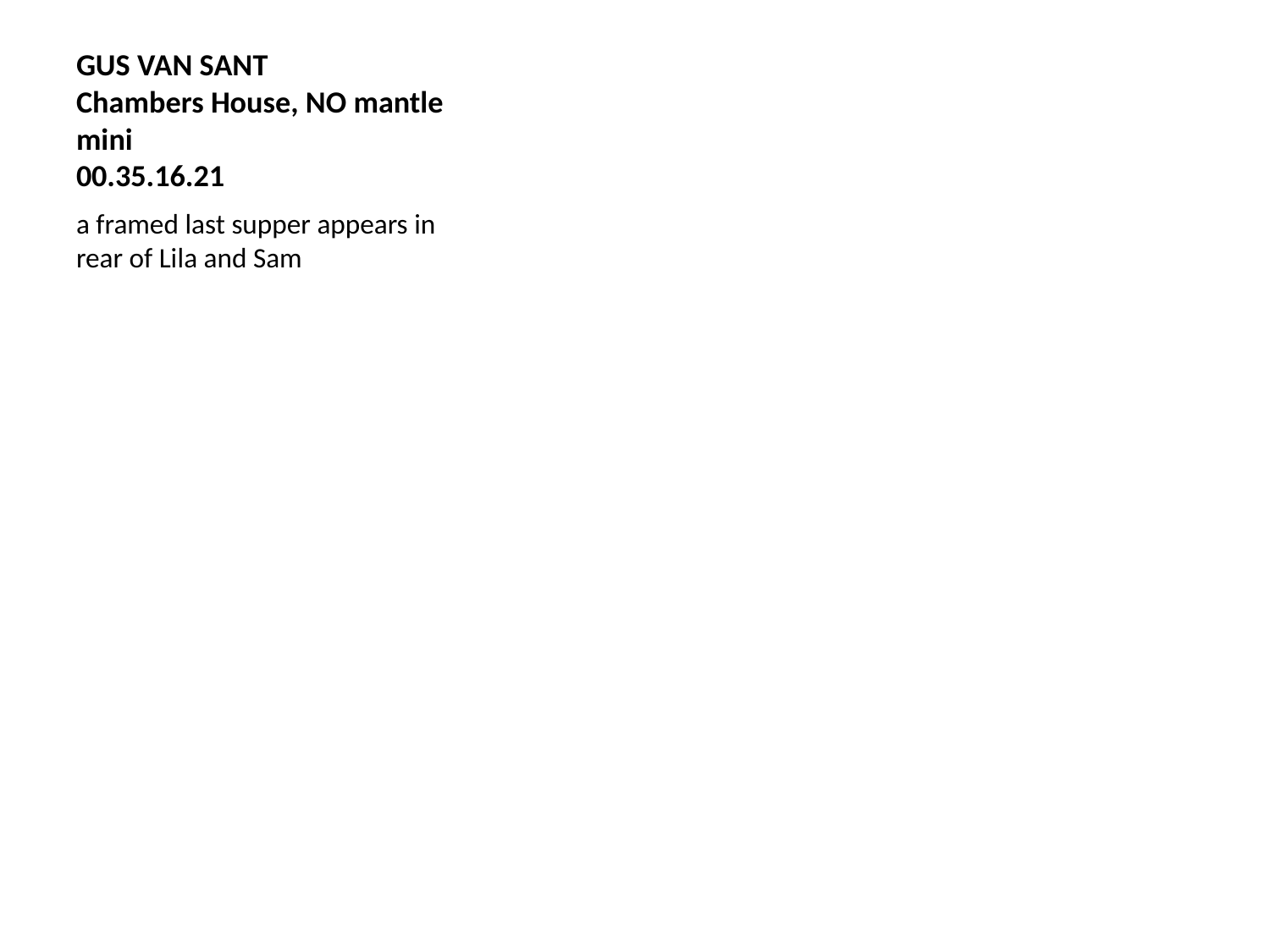

# GUS VAN SANT Chambers House, NO mantle mini 00.35.16.21

a framed last supper appears in rear of Lila and Sam